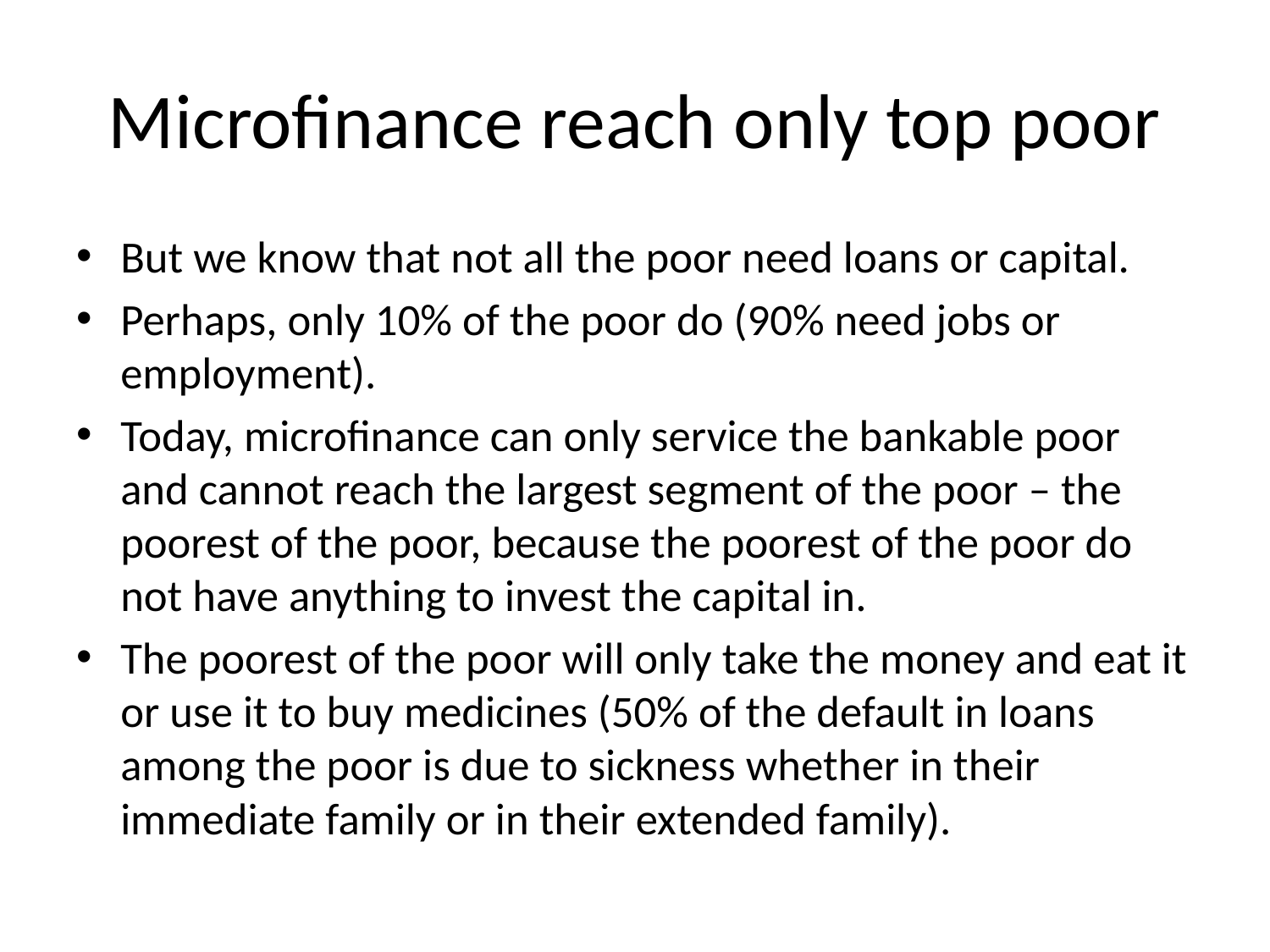

# Microfinance reach only top poor
But we know that not all the poor need loans or capital.
Perhaps, only 10% of the poor do (90% need jobs or employment).
Today, microfinance can only service the bankable poor and cannot reach the largest segment of the poor – the poorest of the poor, because the poorest of the poor do not have anything to invest the capital in.
The poorest of the poor will only take the money and eat it or use it to buy medicines (50% of the default in loans among the poor is due to sickness whether in their immediate family or in their extended family).